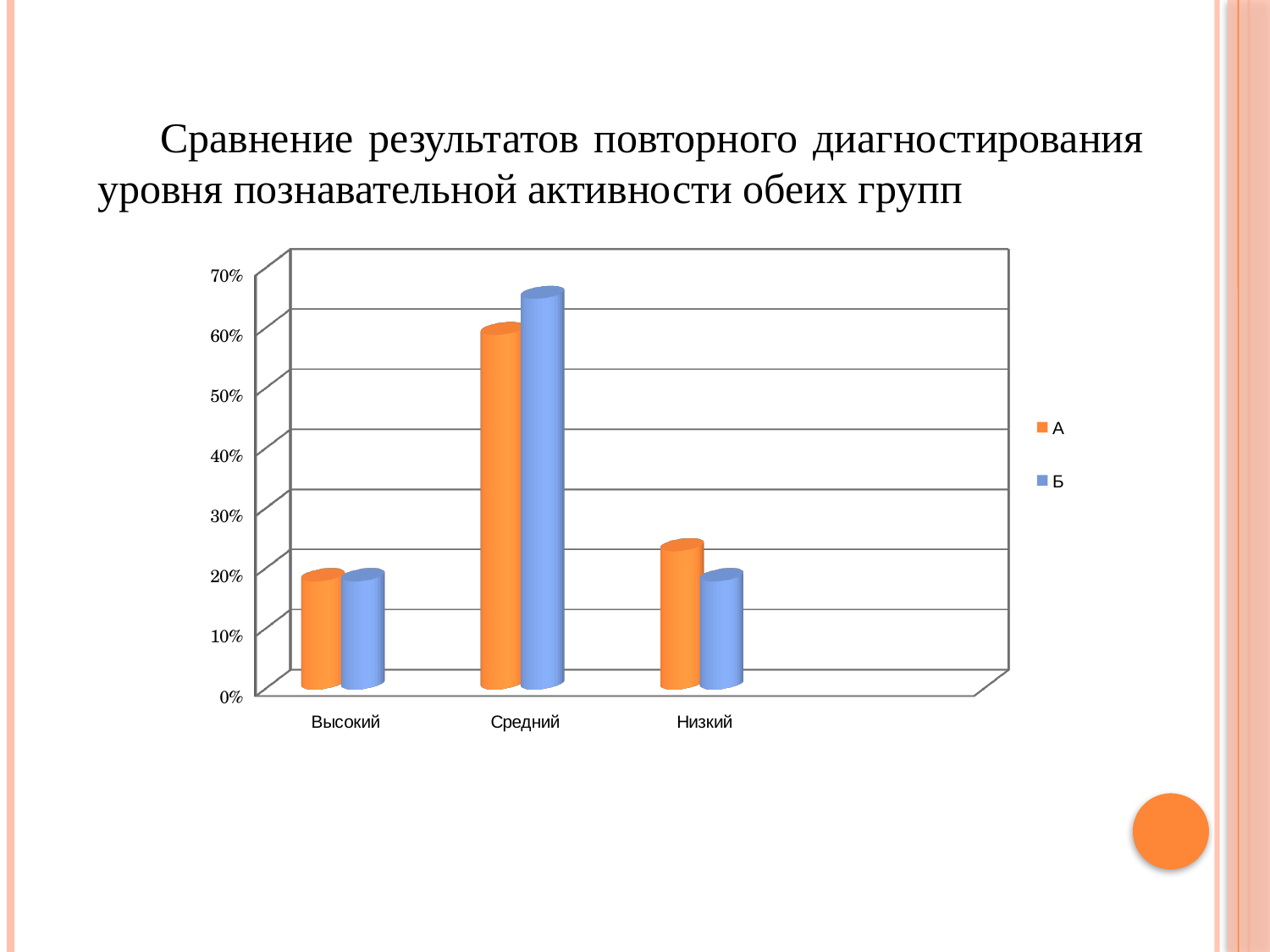

Сравнение результатов повторного диагностирования уровня познавательной активности обеих групп

[unsupported chart]